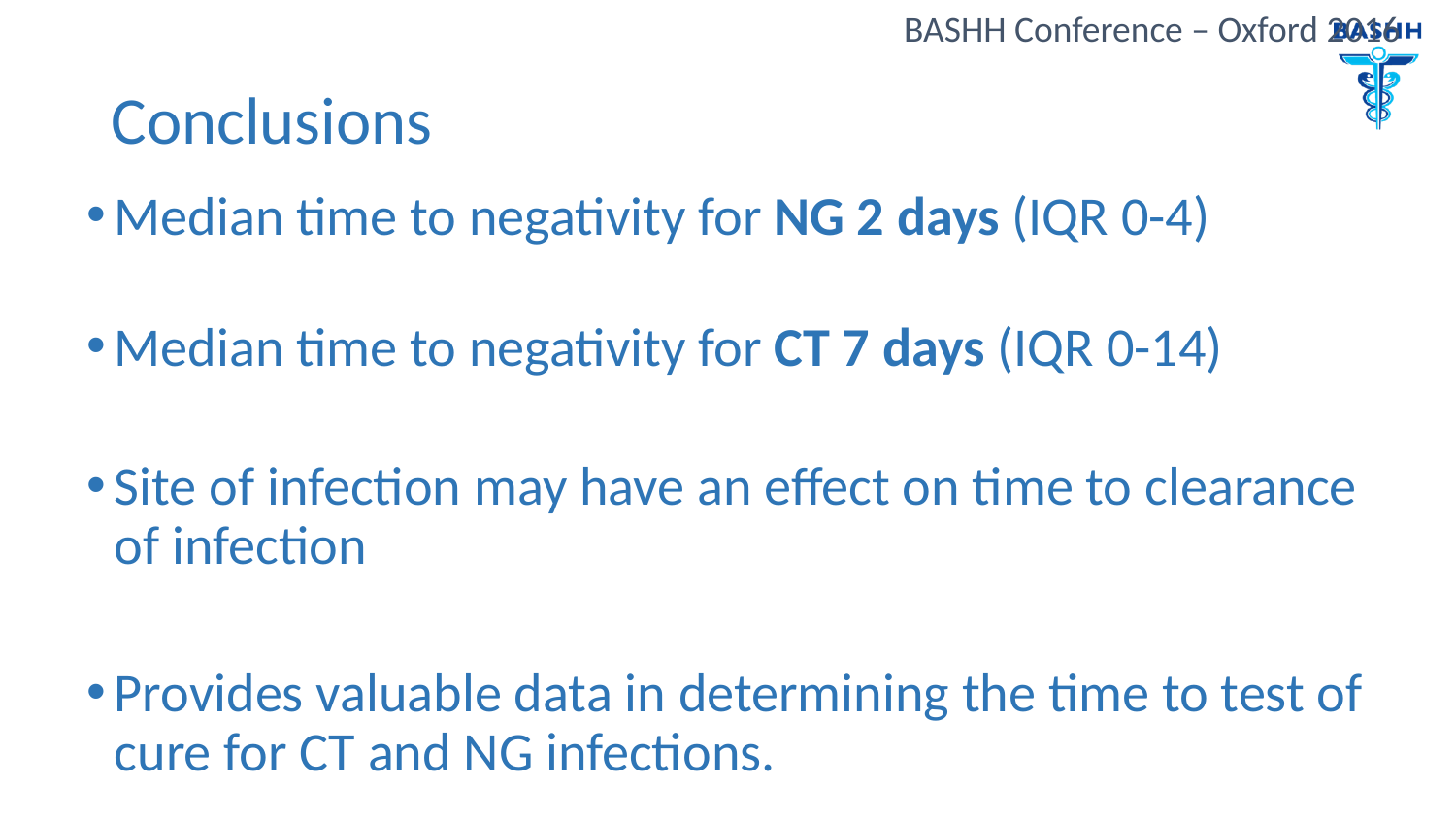

# Conclusions
Median time to negativity for NG 2 days (IQR 0-4)

Median time to negativity for CT 7 days (IQR 0-14)

Site of infection may have an effect on time to clearance of infection

Provides valuable data in determining the time to test of cure for CT and NG infections.